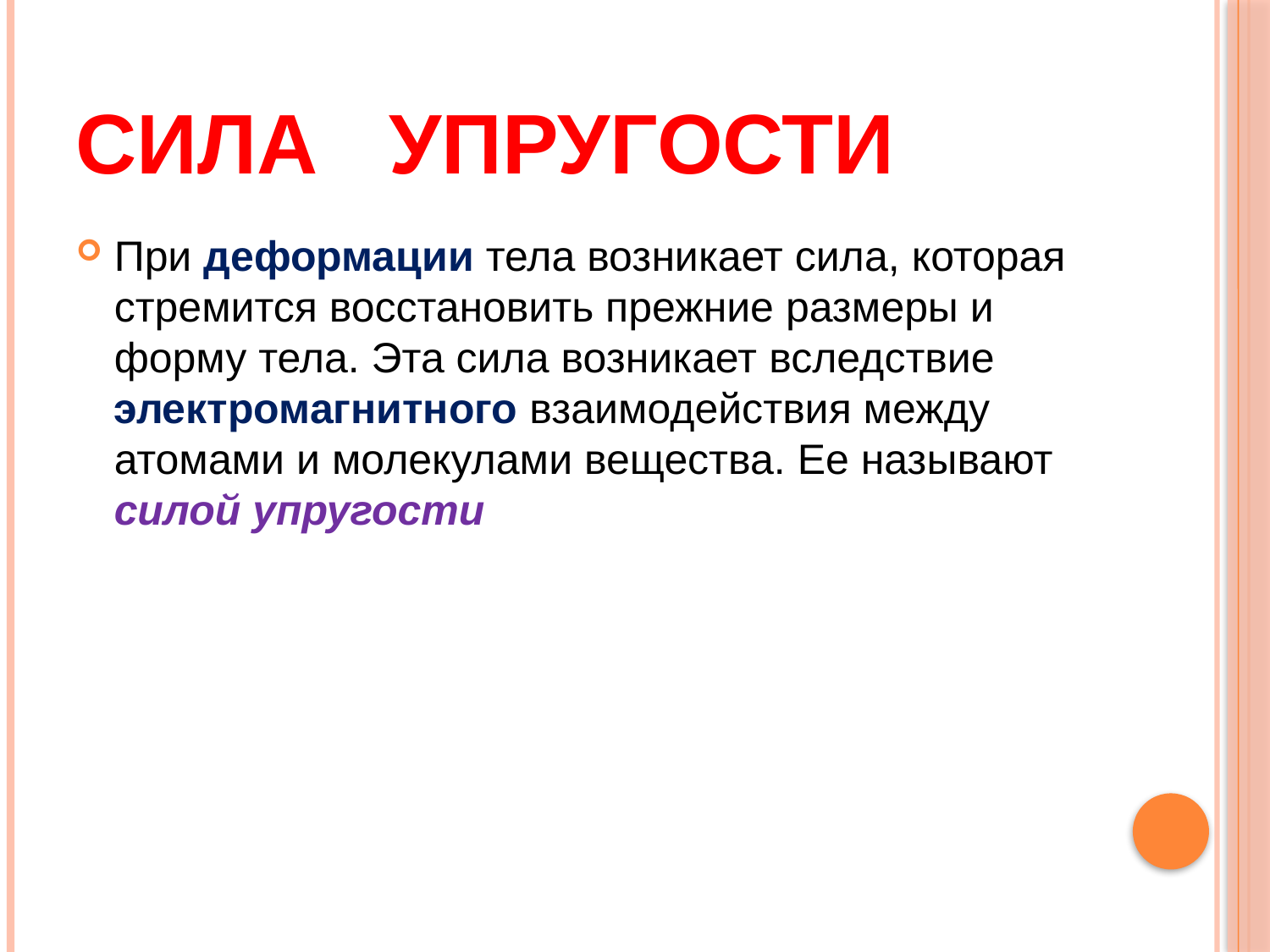

# СИЛА   УПРУГОСТИ
При деформации тела возникает сила, которая стремится восстановить прежние размеры и форму тела. Эта сила возникает вследствие электромагнитного взаимодействия между атомами и молекулами вещества. Ее называют силой упругости